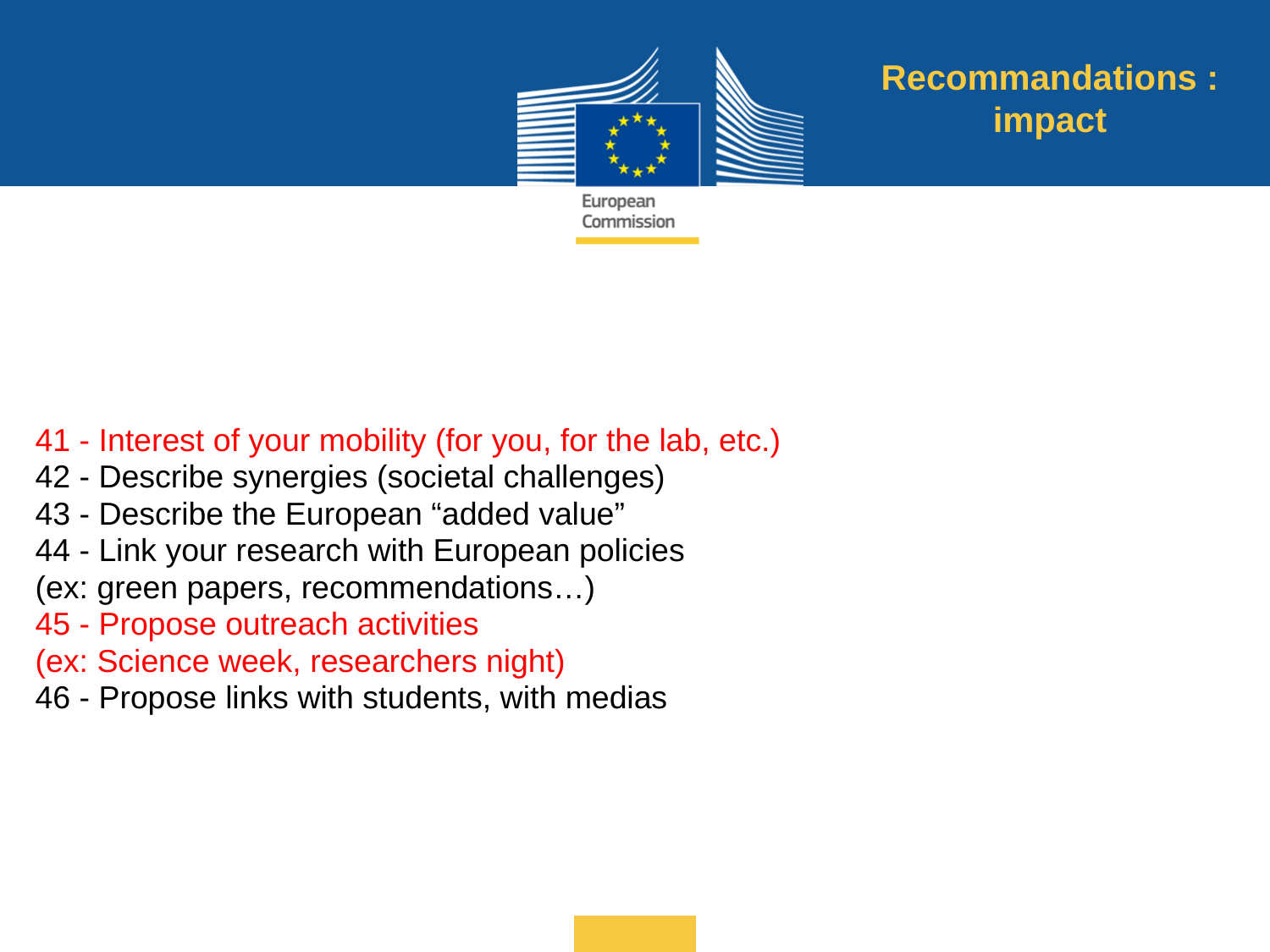

Recommandations : impact
41 - Interest of your mobility (for you, for the lab, etc.)
42 - Describe synergies (societal challenges)
43 - Describe the European “added value”
44 - Link your research with European policies
(ex: green papers, recommendations…)
45 - Propose outreach activities
(ex: Science week, researchers night)
46 - Propose links with students, with medias